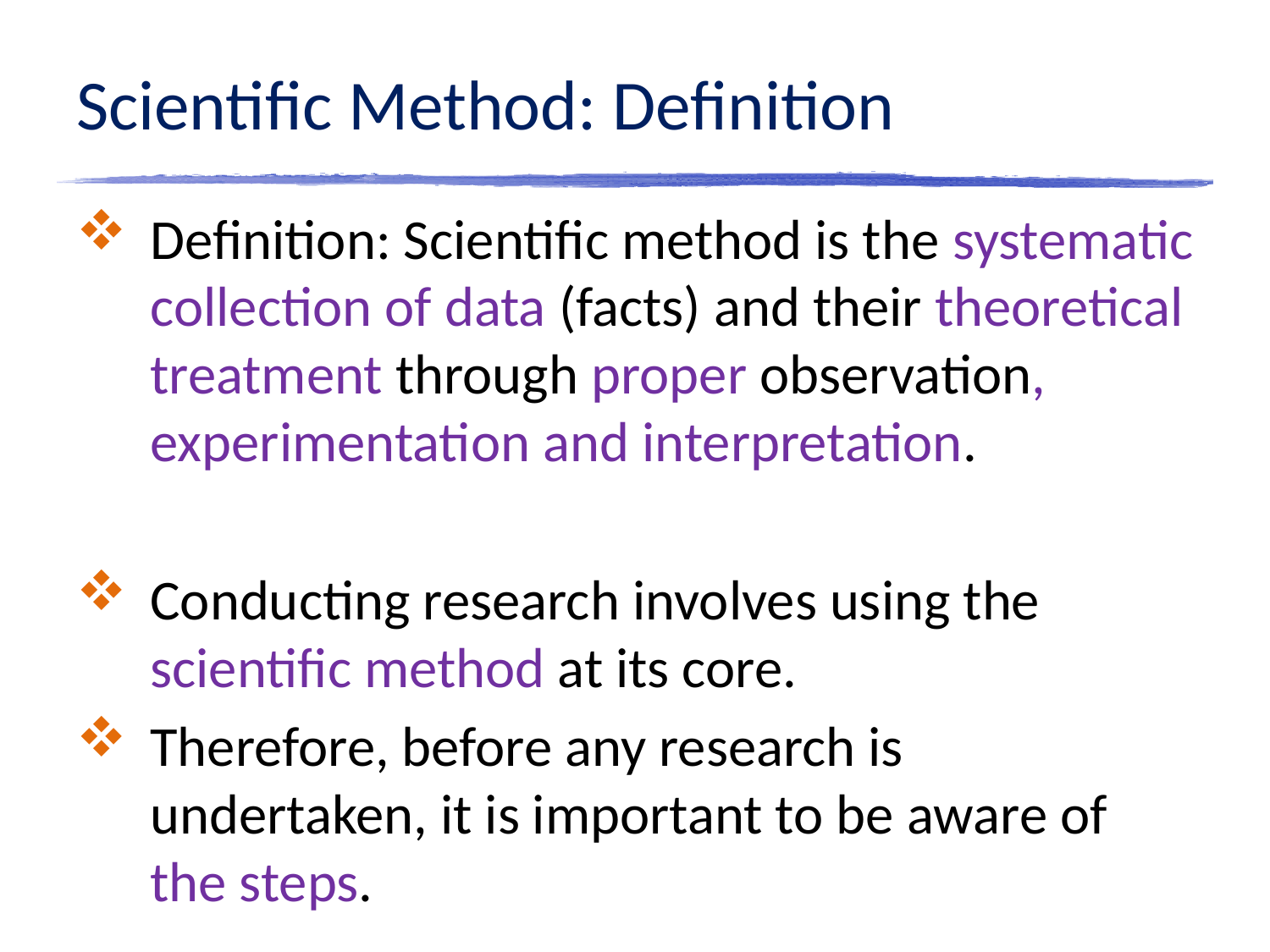

# Scientific Method: Definition
Definition: Scientific method is the systematic collection of data (facts) and their theoretical treatment through proper observation, experimentation and interpretation.

Conducting research involves using the scientific method at its core.
Therefore, before any research is undertaken, it is important to be aware of the steps.